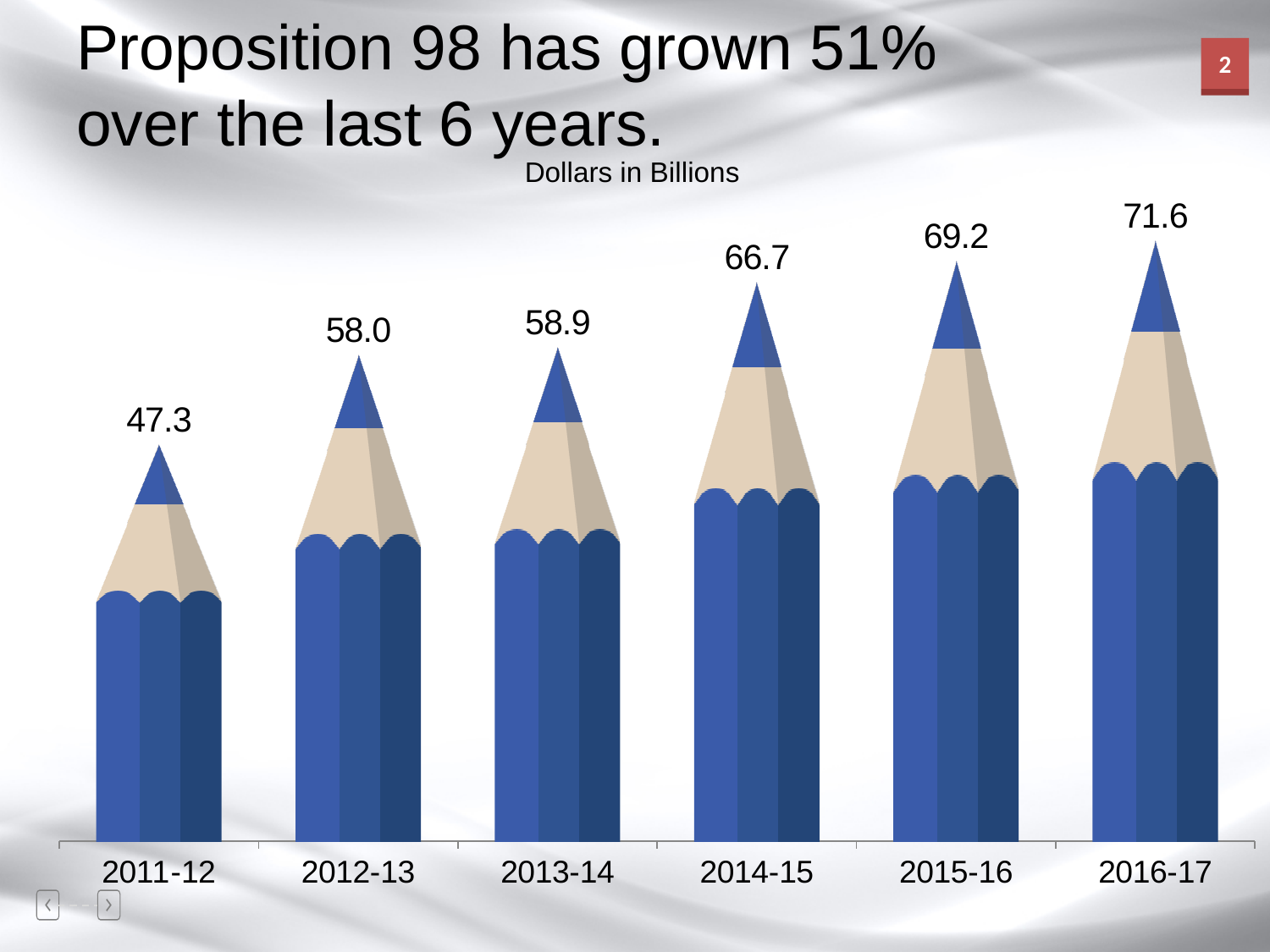

Proposition 98 has grown 51%
over the last 6 years.

### Chart

| Category | Proposition 98 Funding |
|---|---|
| 2011-12 | 47.3 |
| 2012-13 | 58.0 |
| 2013-14 | 58.9 |
| 2014-15 | 66.7 |
| 2015-16 | 69.2 |
| 2016-17 | 71.6 |
Dollars in Billions